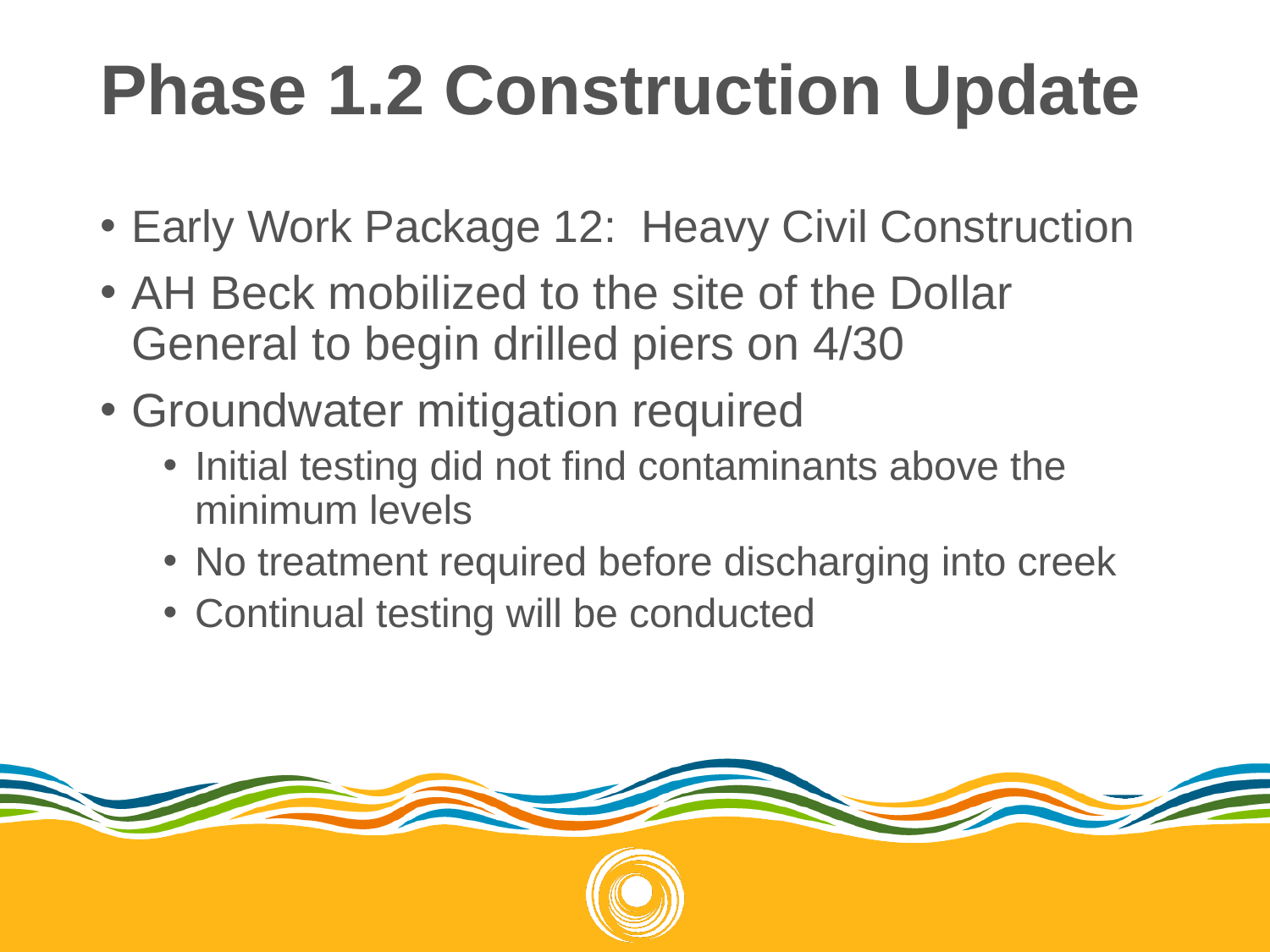

# Phase 1.2 Construction Update
Early Work Package 12:  Heavy Civil Construction
AH Beck mobilized to the site of the Dollar General to begin drilled piers on 4/30
Groundwater mitigation required
Initial testing did not find contaminants above the minimum levels
No treatment required before discharging into creek
Continual testing will be conducted

10